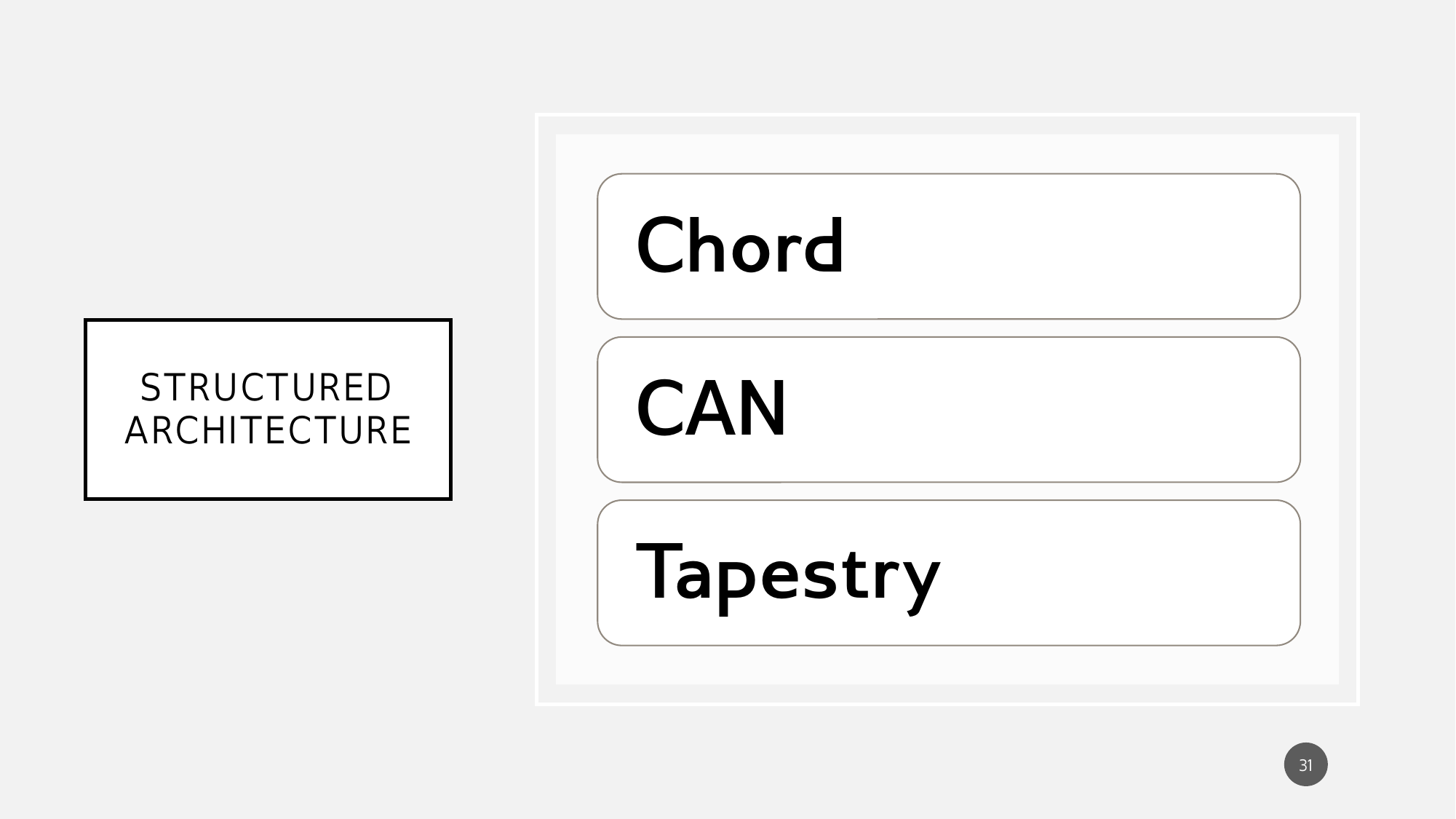

Chord
CAN
Tapestry
# structured architecture
31